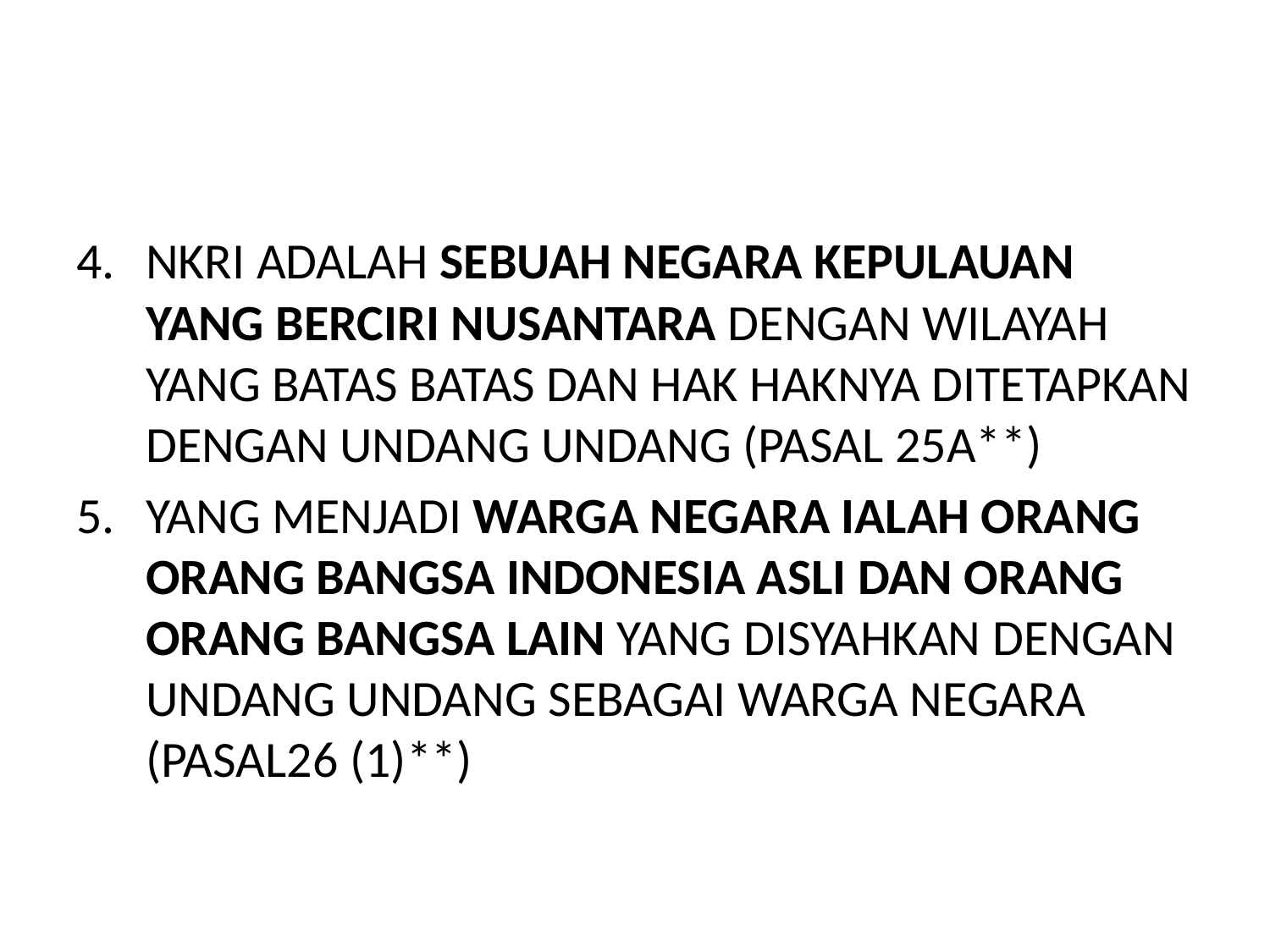

#
NKRI ADALAH SEBUAH NEGARA KEPULAUAN YANG BERCIRI NUSANTARA DENGAN WILAYAH YANG BATAS BATAS DAN HAK HAKNYA DITETAPKAN DENGAN UNDANG UNDANG (PASAL 25A**)
YANG MENJADI WARGA NEGARA IALAH ORANG ORANG BANGSA INDONESIA ASLI DAN ORANG ORANG BANGSA LAIN YANG DISYAHKAN DENGAN UNDANG UNDANG SEBAGAI WARGA NEGARA (PASAL26 (1)**)